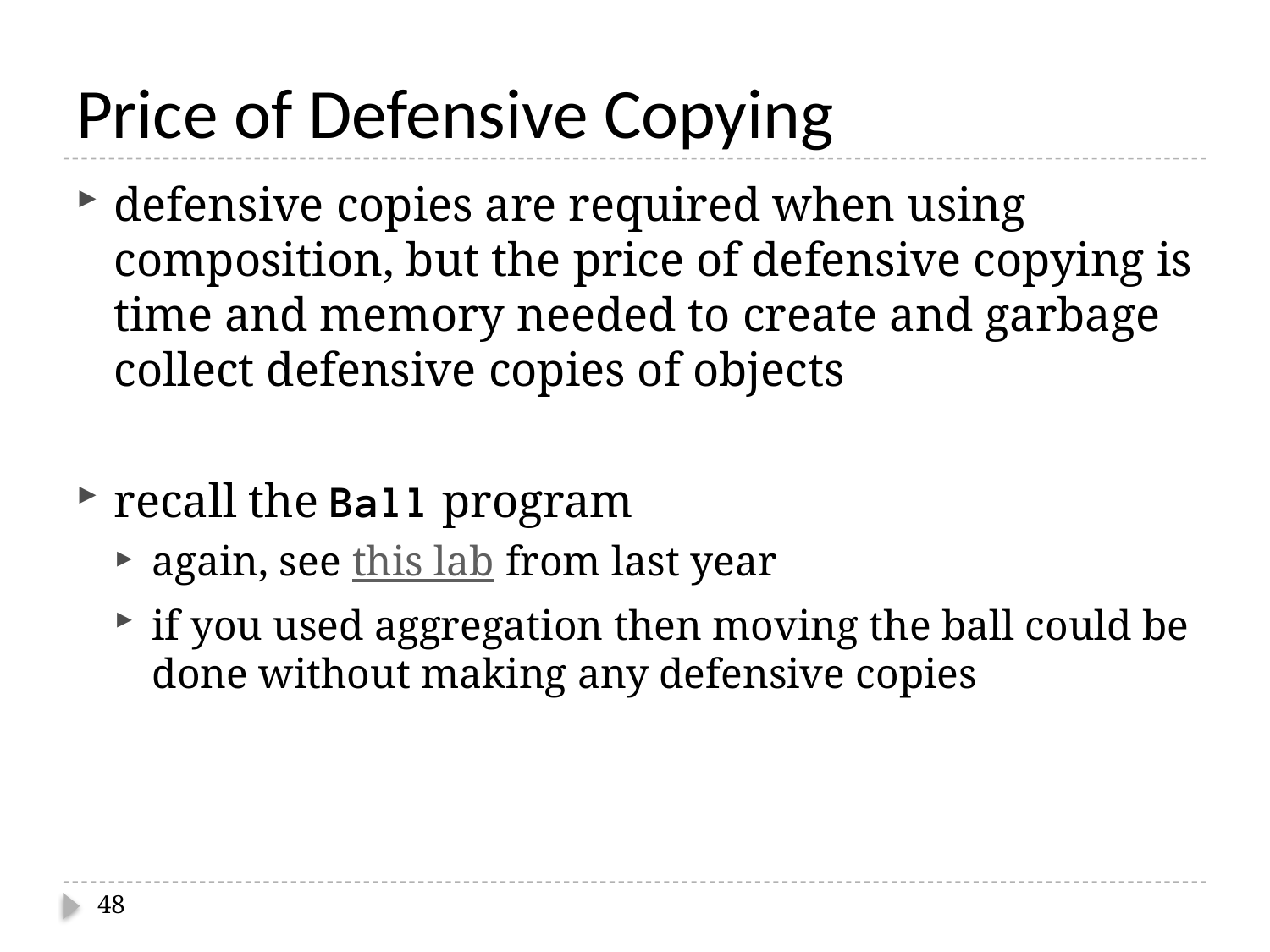

# Price of Defensive Copying
defensive copies are required when using composition, but the price of defensive copying is time and memory needed to create and garbage collect defensive copies of objects

recall the Ball program
again, see this lab from last year
if you used aggregation then moving the ball could be done without making any defensive copies
48